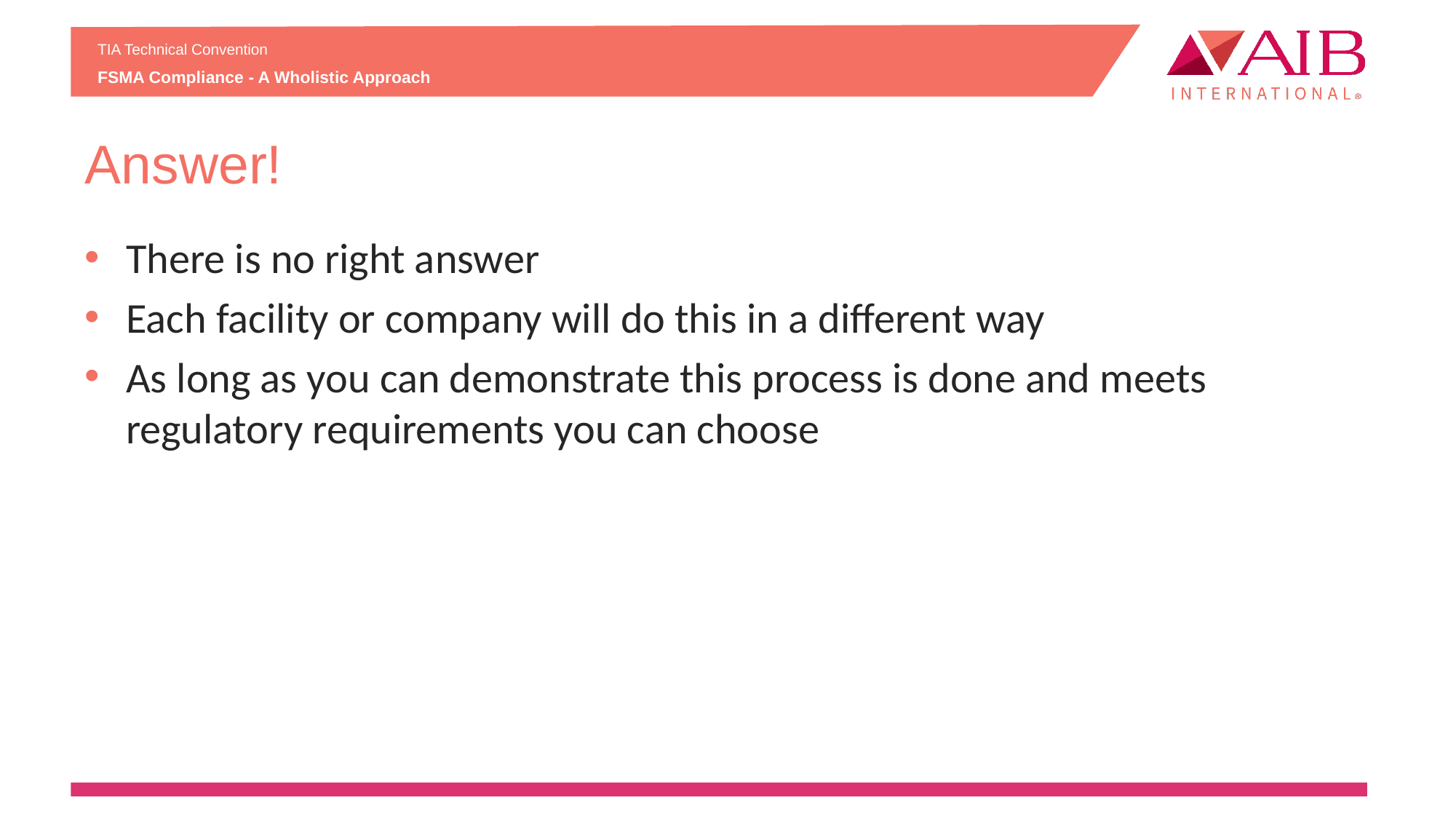

# Answer!
There is no right answer
Each facility or company will do this in a different way
As long as you can demonstrate this process is done and meets regulatory requirements you can choose